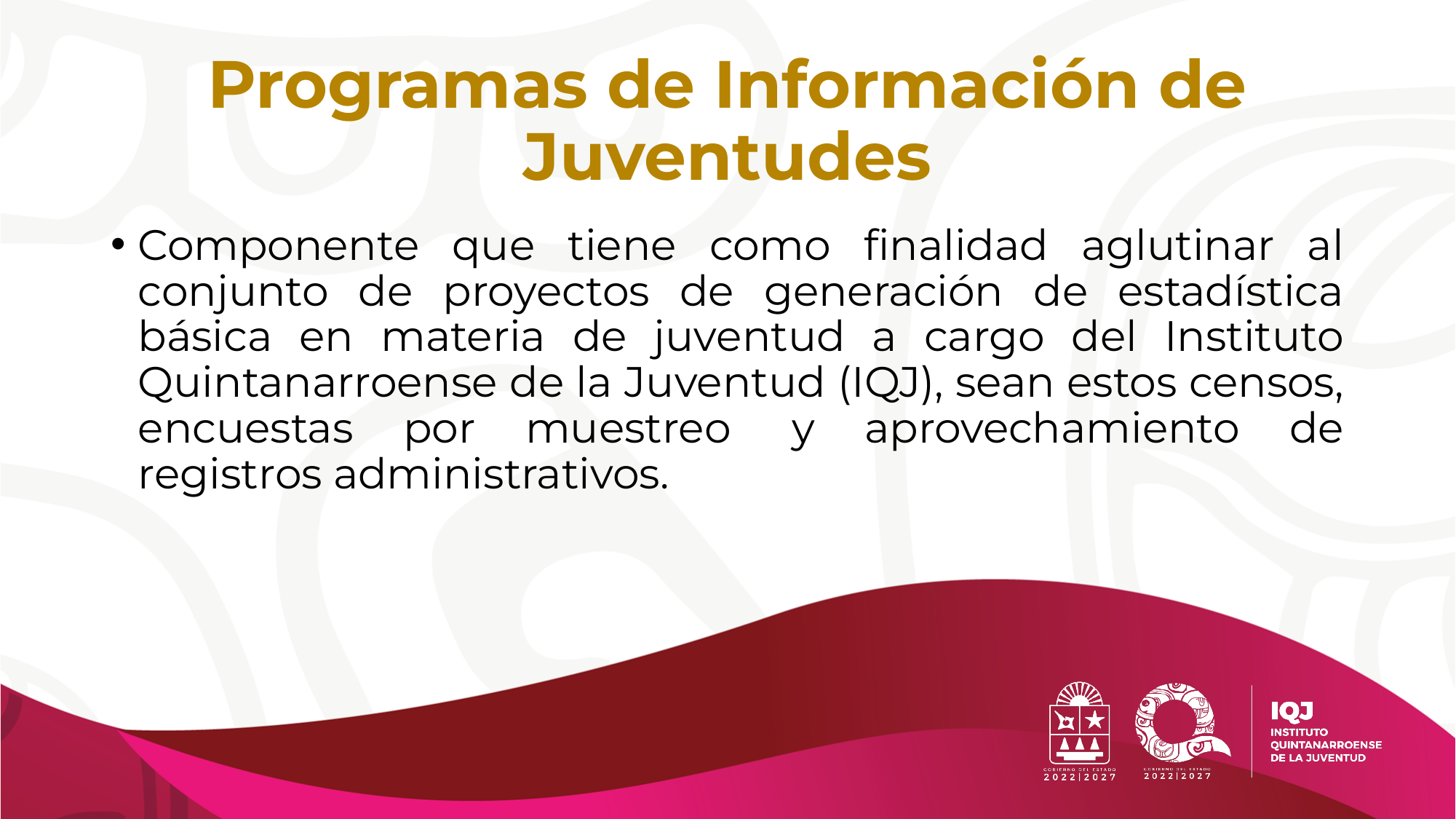

# Programas de Información de Juventudes
Componente que tiene como finalidad aglutinar al conjunto de proyectos de generación de estadística básica en materia de juventud a cargo del Instituto Quintanarroense de la Juventud (IQJ), sean estos censos, encuestas por muestreo  y aprovechamiento de registros administrativos.